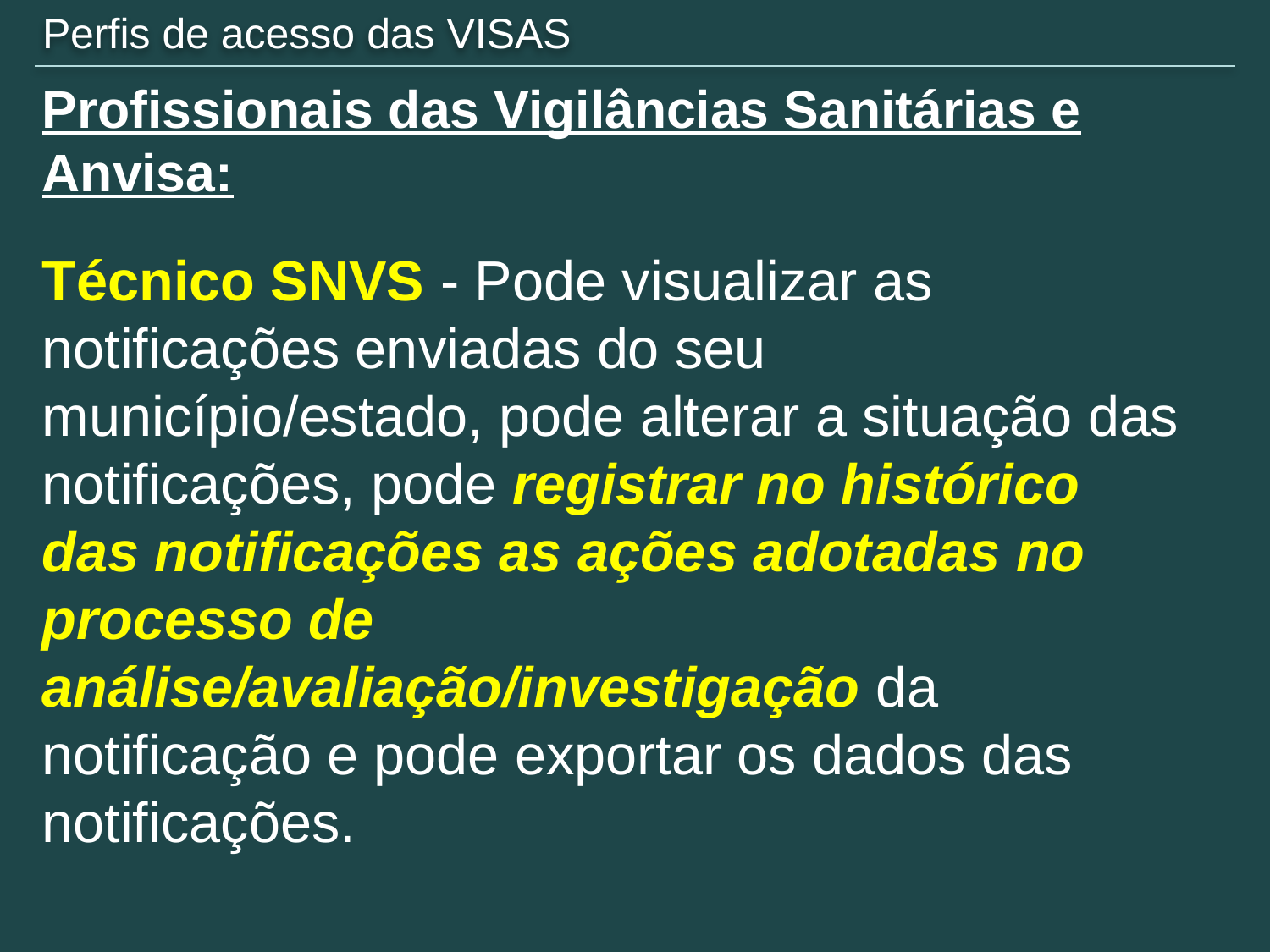

Perfis de acesso das VISAS
Profissionais das Vigilâncias Sanitárias e Anvisa:

Técnico SNVS - Pode visualizar as notificações enviadas do seu município/estado, pode alterar a situação das notificações, pode registrar no histórico das notificações as ações adotadas no processo de análise/avaliação/investigação da notificação e pode exportar os dados das notificações.